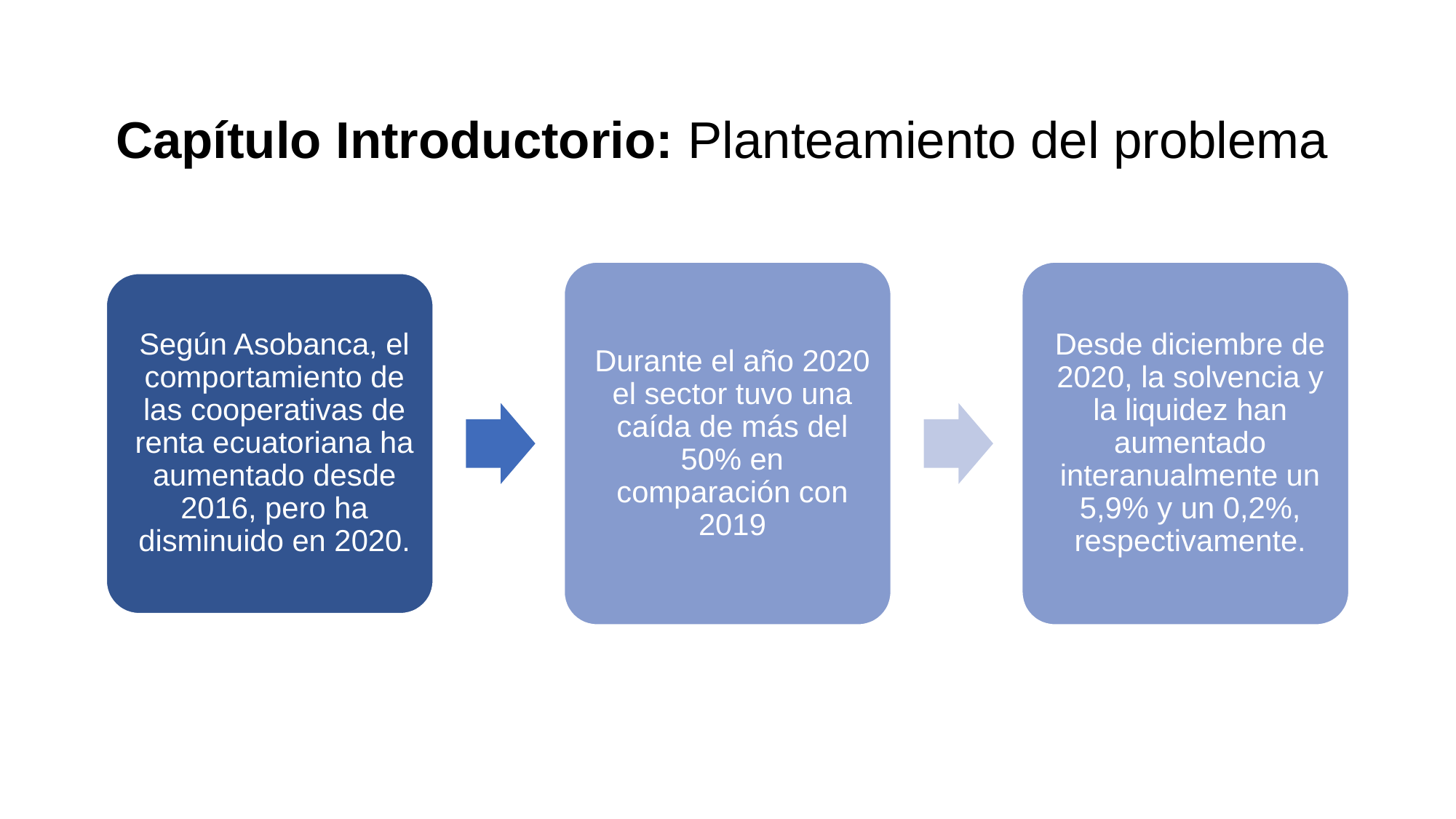

Capítulo Introductorio: Planteamiento del problema
Según Asobanca, el comportamiento de las cooperativas de renta ecuatoriana ha aumentado desde 2016, pero ha disminuido en 2020.

Durante el año 2020 el sector tuvo una caída de más del 50% en comparación con 2019

Desde diciembre de 2020, la solvencia y la liquidez han aumentado interanualmente un 5,9% y un 0,2%, respectivamente.